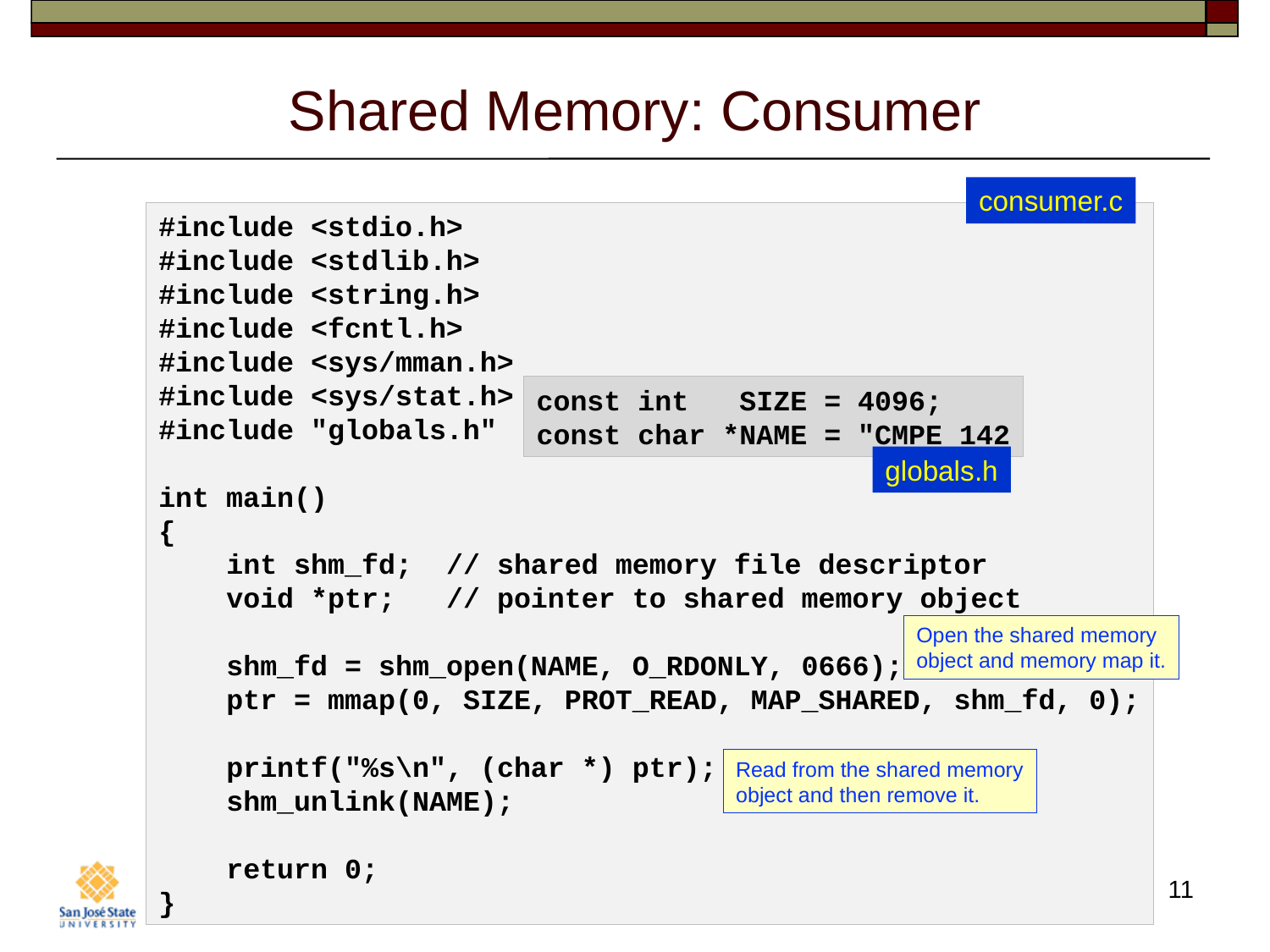

# Shared Memory: Consumer
consumer.c
#include <stdio.h>
#include <stdlib.h>
#include <string.h>
#include <fcntl.h>
#include <sys/mman.h>
#include <sys/stat.h>
#include "globals.h"

int main()
{
    int shm_fd;  // shared memory file descriptor
    void *ptr;   // pointer to shared memory object

    shm_fd = shm_open(NAME, O_RDONLY, 0666);
    ptr = mmap(0, SIZE, PROT_READ, MAP_SHARED, shm_fd, 0);

    printf("%s\n", (char *) ptr);
    shm_unlink(NAME);

    return 0;
}
const int   SIZE = 4096;
const char *NAME = "CMPE 142
globals.h
Open the shared memory
object and memory map it.
Read from the shared memory
object and then remove it.
11